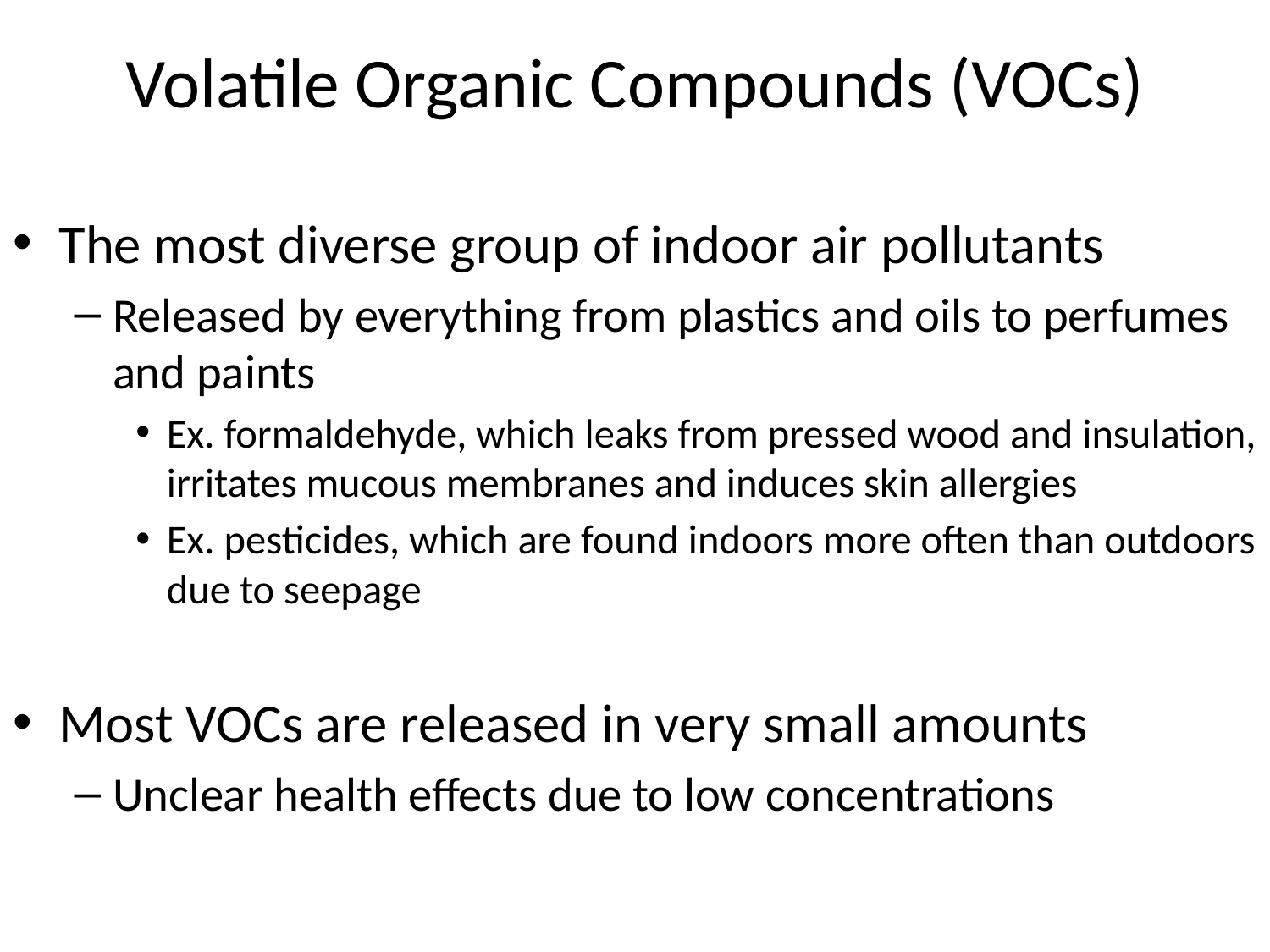

Volatile Organic Compounds (VOCs)
The most diverse group of indoor air pollutants
Released by everything from plastics and oils to perfumes and paints
Ex. formaldehyde, which leaks from pressed wood and insulation, irritates mucous membranes and induces skin allergies
Ex. pesticides, which are found indoors more often than outdoors due to seepage

Most VOCs are released in very small amounts
Unclear health effects due to low concentrations